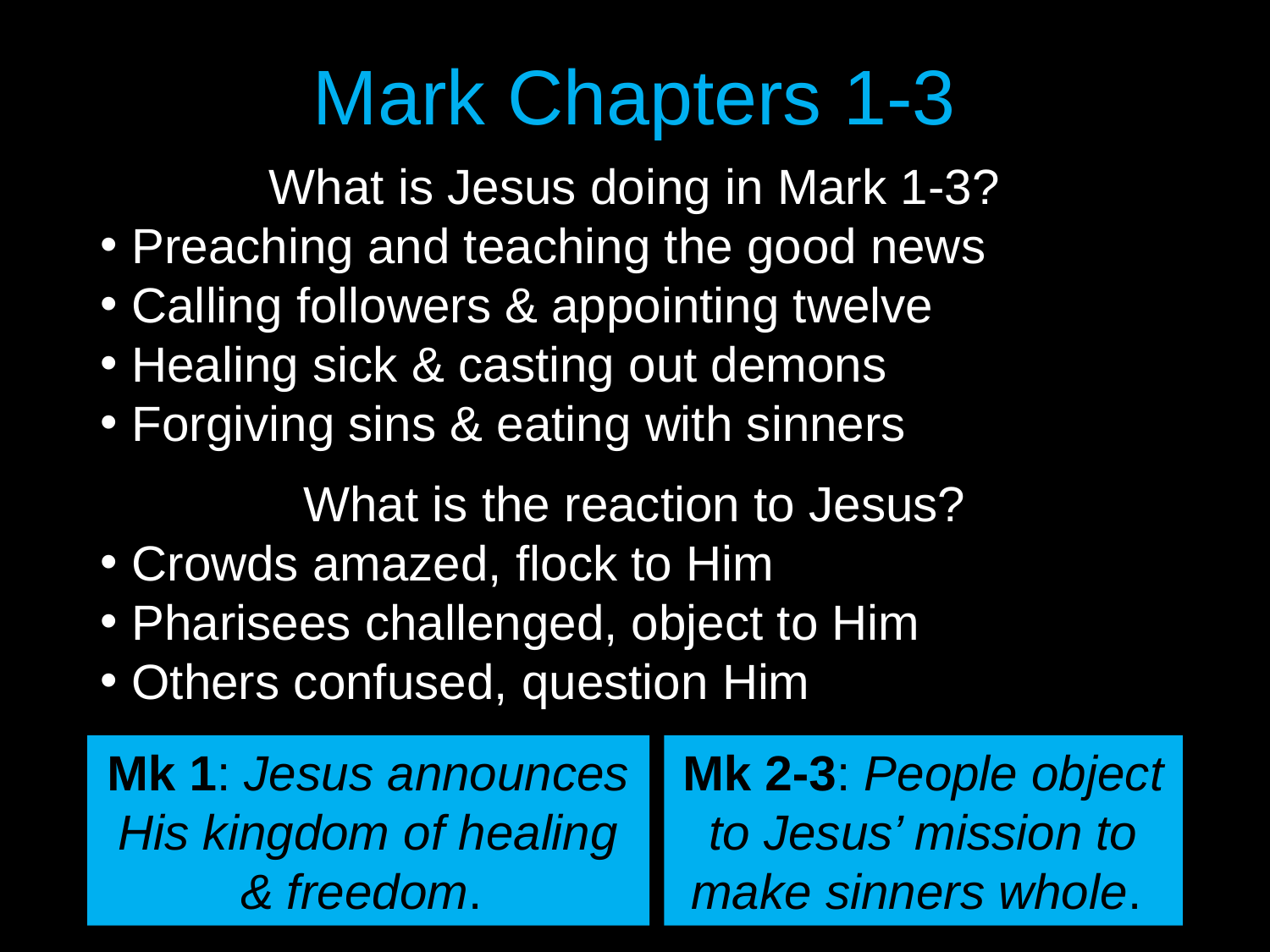

# Mark Chapters 1-3
What is Jesus doing in Mark 1-3?
Preaching and teaching the good news
Calling followers & appointing twelve
Healing sick & casting out demons
Forgiving sins & eating with sinners
What is the reaction to Jesus?
Crowds amazed, flock to Him
Pharisees challenged, object to Him
Others confused, question Him
Mk 1: Jesus announces His kingdom of healing & freedom.
Mk 2-3: People object to Jesus’ mission to make sinners whole.